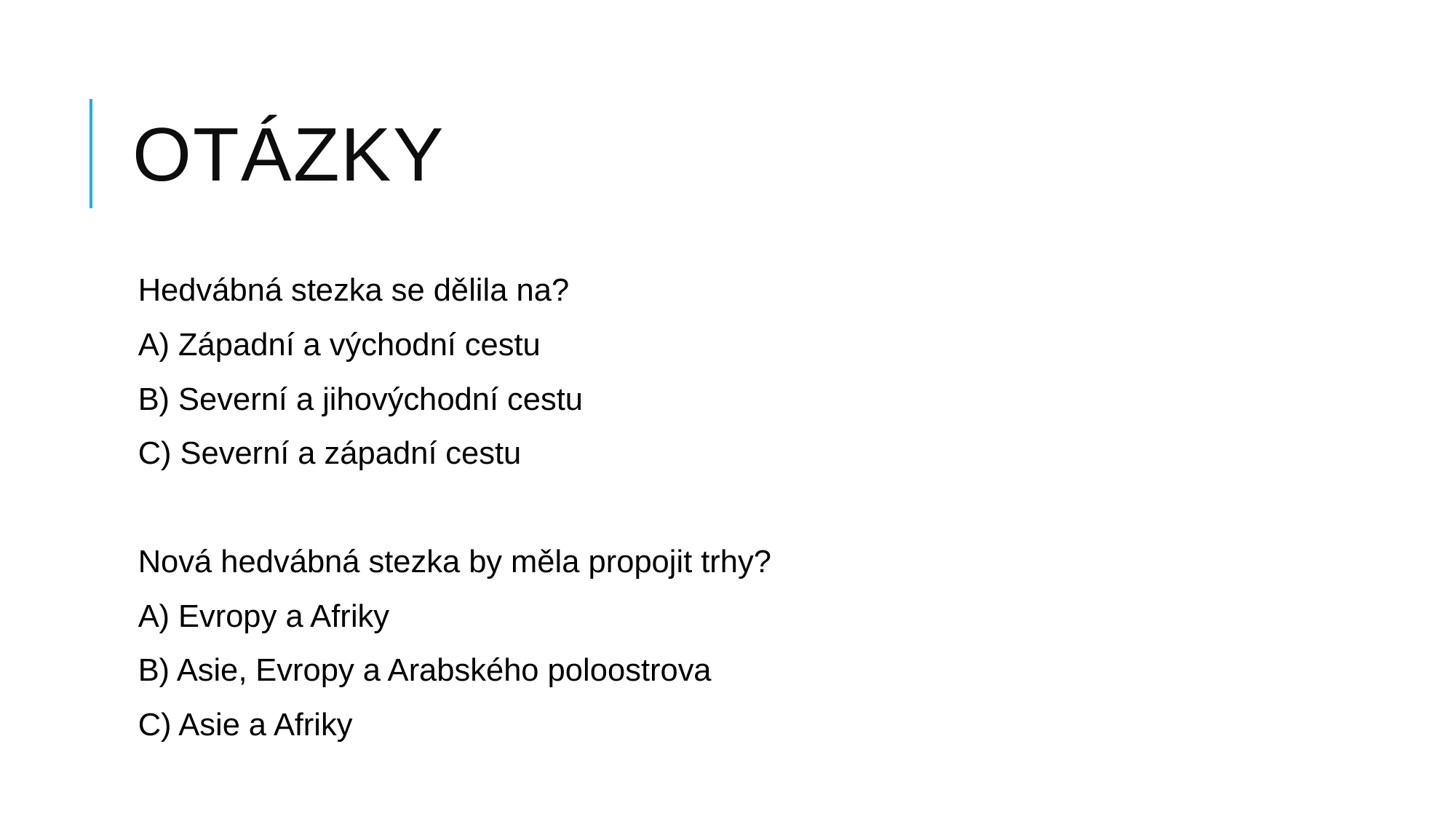

# Otázky
Hedvábná stezka se dělila na?
A) Západní a východní cestu
B) Severní a jihovýchodní cestu
C) Severní a západní cestu

Nová hedvábná stezka by měla propojit trhy?
A) Evropy a Afriky
B) Asie, Evropy a Arabského poloostrova
C) Asie a Afriky